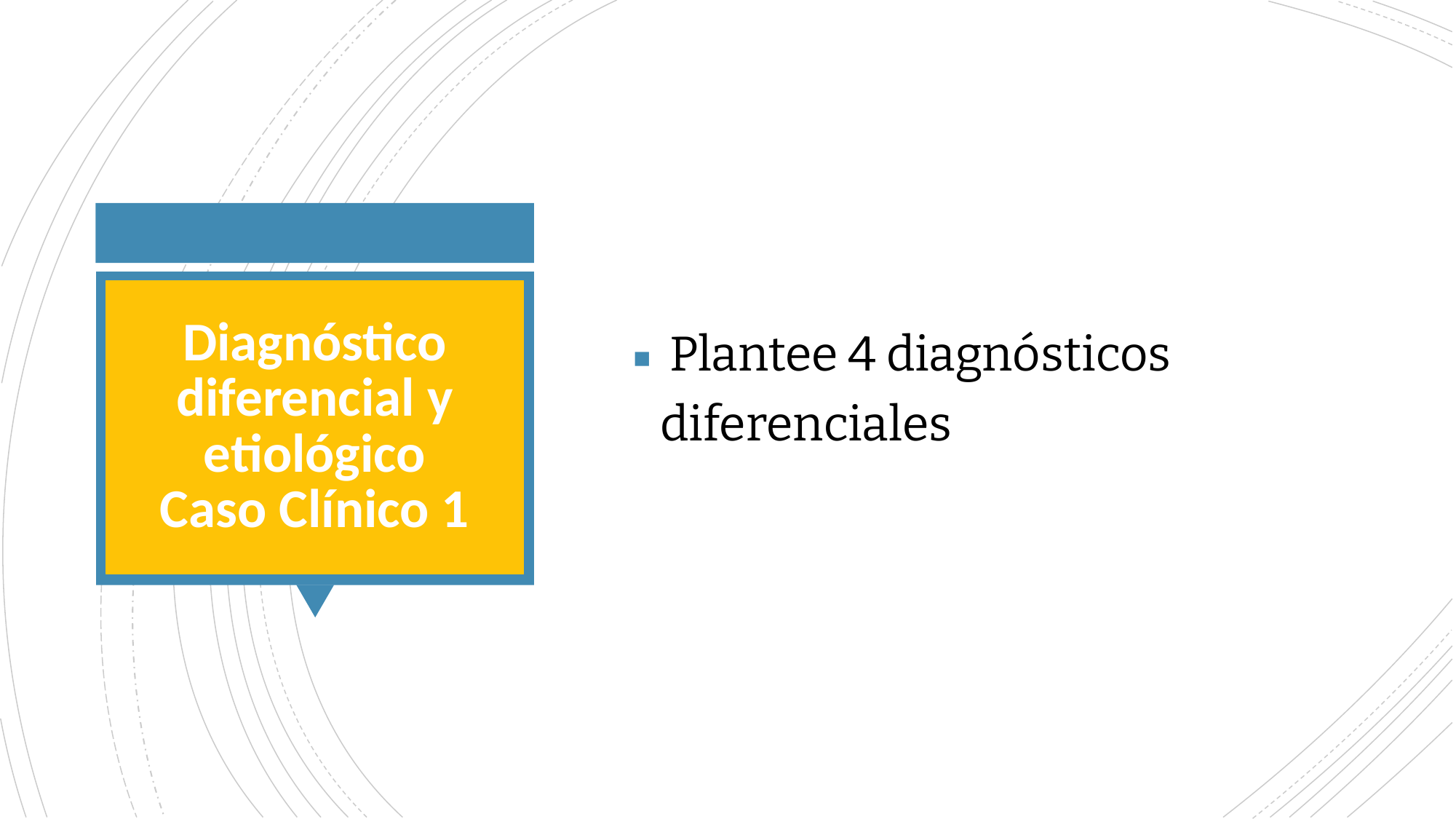

Plantee 4 diagnósticos diferenciales
# Diagnóstico diferencial y etiológico Caso Clínico 1